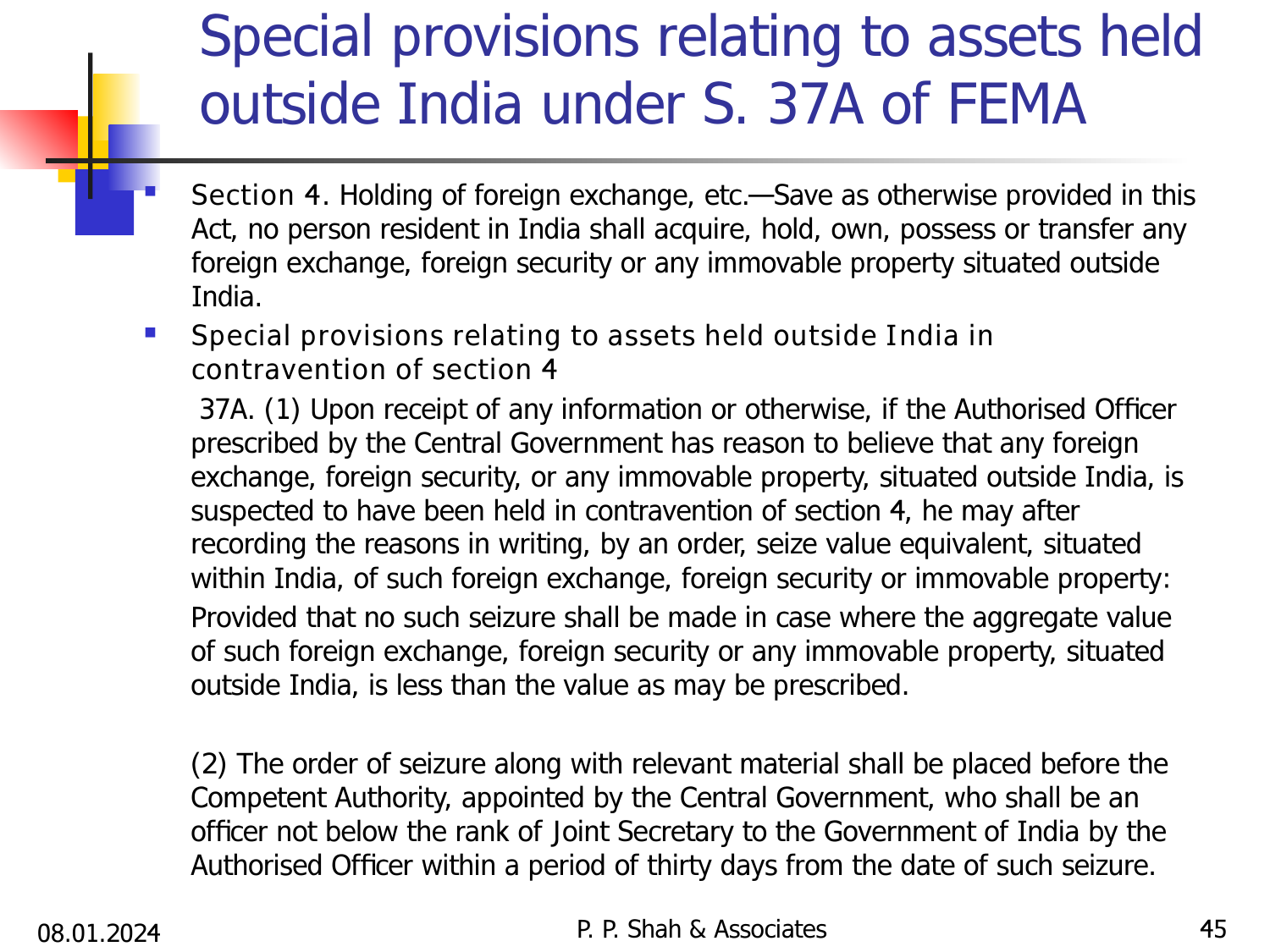

Special provisions relating to assets held outside India under S. 37A of FEMA
Section 4. Holding of foreign exchange, etc.—Save as otherwise provided in this Act, no person resident in India shall acquire, hold, own, possess or transfer any foreign exchange, foreign security or any immovable property situated outside India.
Special provisions relating to assets held outside India in contravention of section 4
 37A. (1) Upon receipt of any information or otherwise, if the Authorised Officer prescribed by the Central Government has reason to believe that any foreign exchange, foreign security, or any immovable property, situated outside India, is suspected to have been held in contravention of section 4, he may after recording the reasons in writing, by an order, seize value equivalent, situated within India, of such foreign exchange, foreign security or immovable property:
Provided that no such seizure shall be made in case where the aggregate value of such foreign exchange, foreign security or any immovable property, situated outside India, is less than the value as may be prescribed.

(2) The order of seizure along with relevant material shall be placed before the Competent Authority, appointed by the Central Government, who shall be an officer not below the rank of Joint Secretary to the Government of India by the Authorised Officer within a period of thirty days from the date of such seizure.
P. P. Shah & Associates
45
08.01.2024